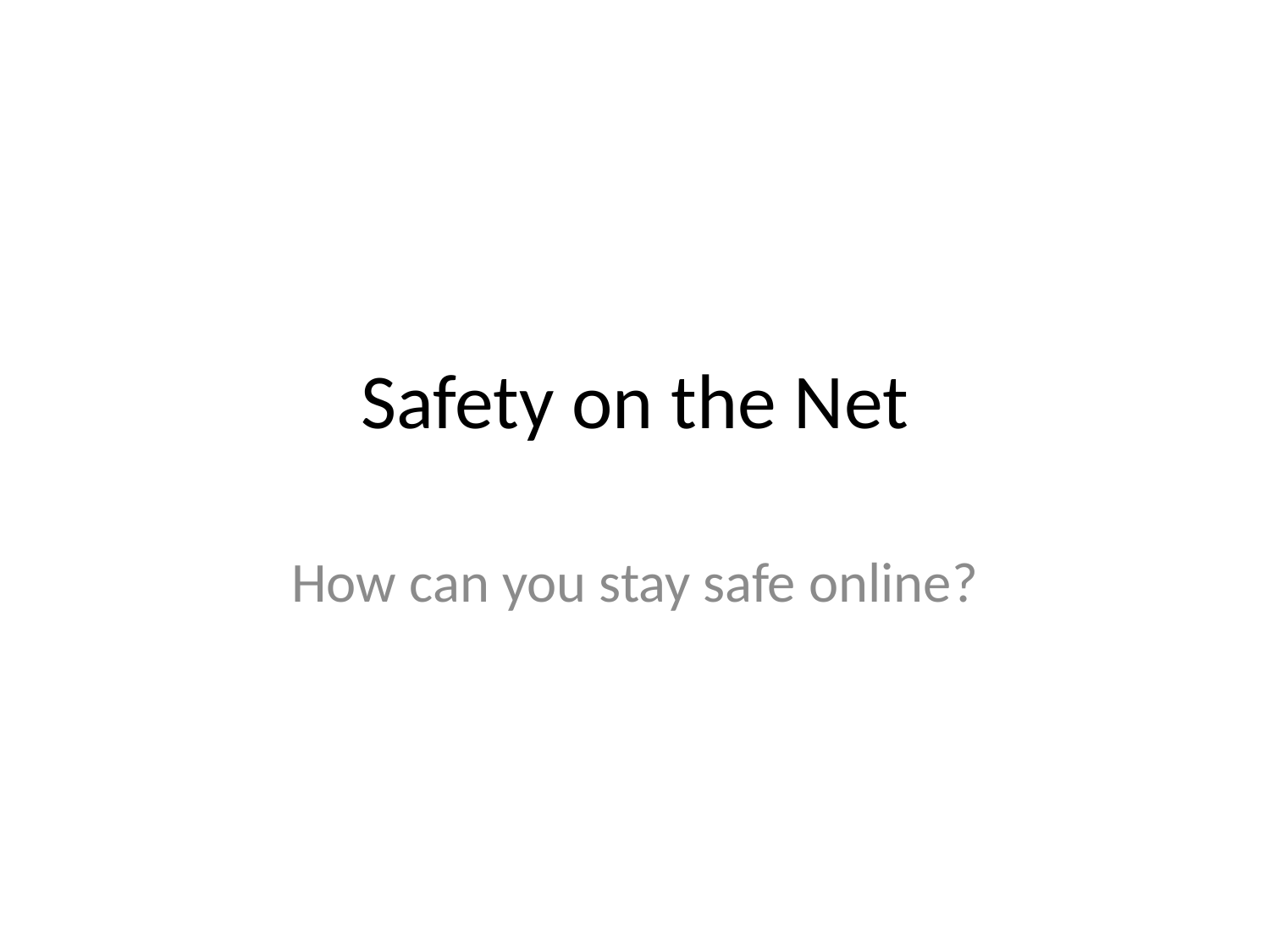

# Safety on the Net
How can you stay safe online?